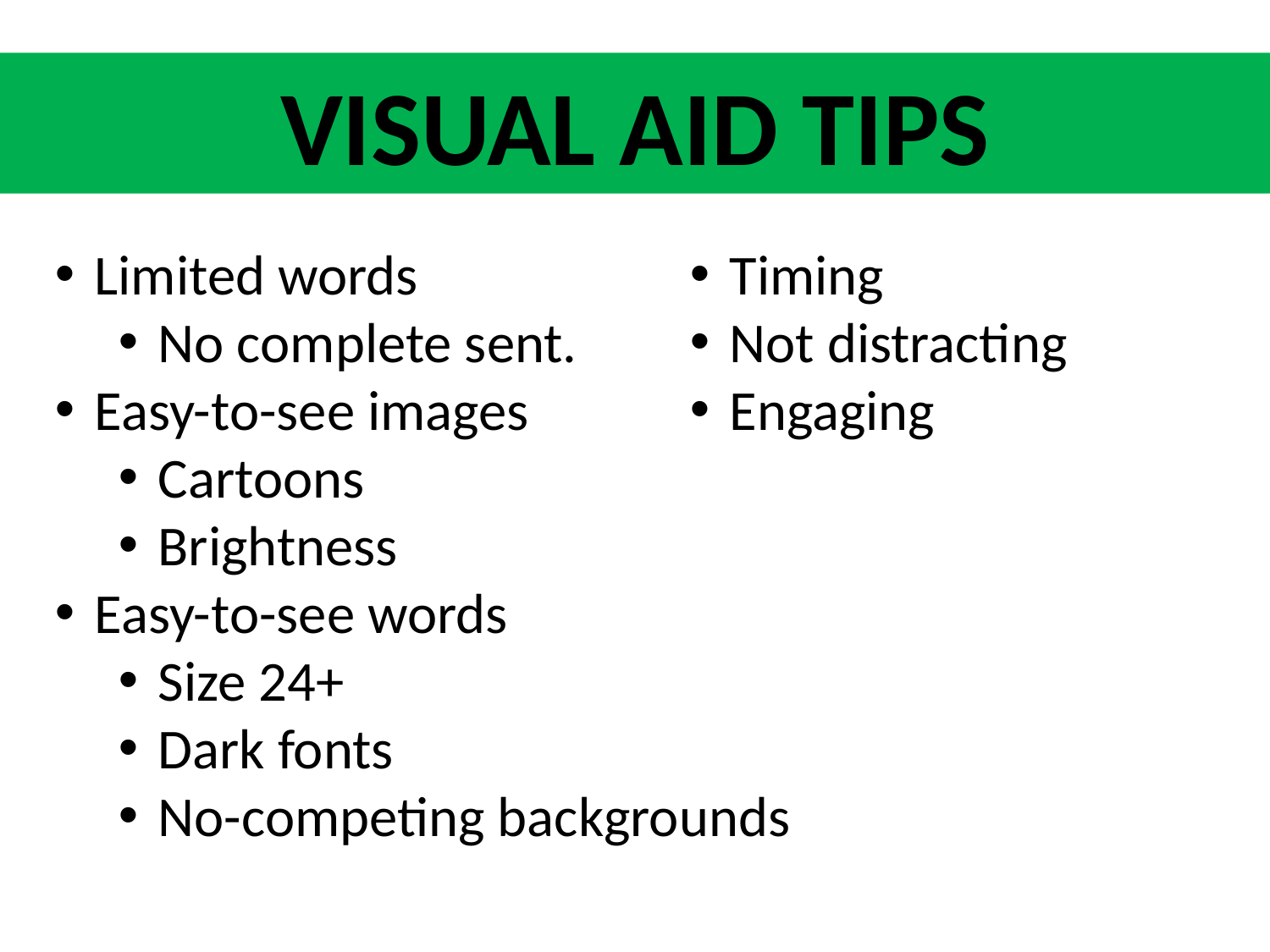

# VISUAL AID TIPS
Limited words
No complete sent.
Easy-to-see images
Cartoons
Brightness
Easy-to-see words
Size 24+
Dark fonts
No-competing backgrounds

Timing
Not distracting
Engaging